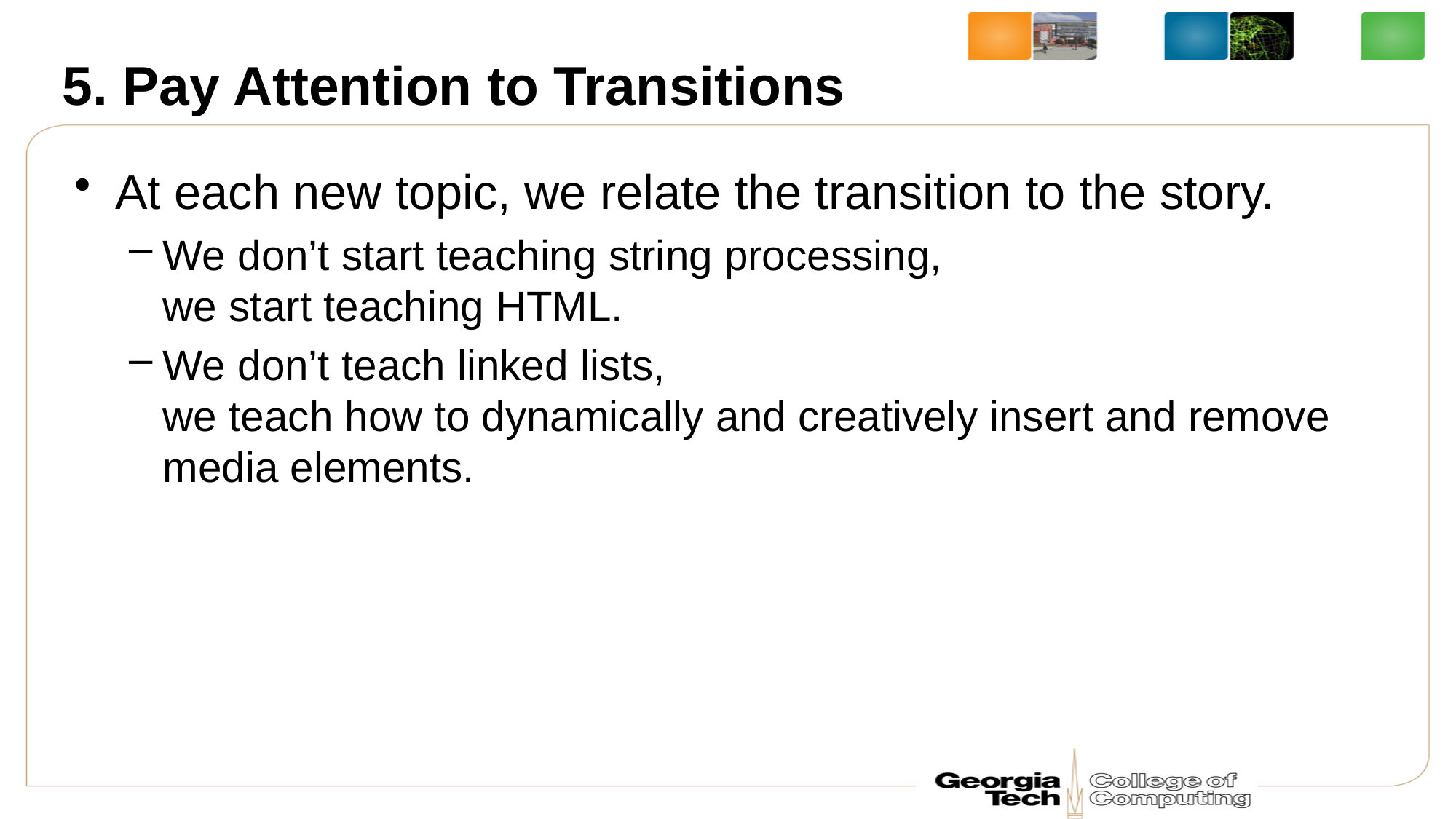

# 5. Pay Attention to Transitions
At each new topic, we relate the transition to the story.
We don’t start teaching string processing,
we start teaching HTML.
We don’t teach linked lists,
we teach how to dynamically and creatively insert and remove media elements.